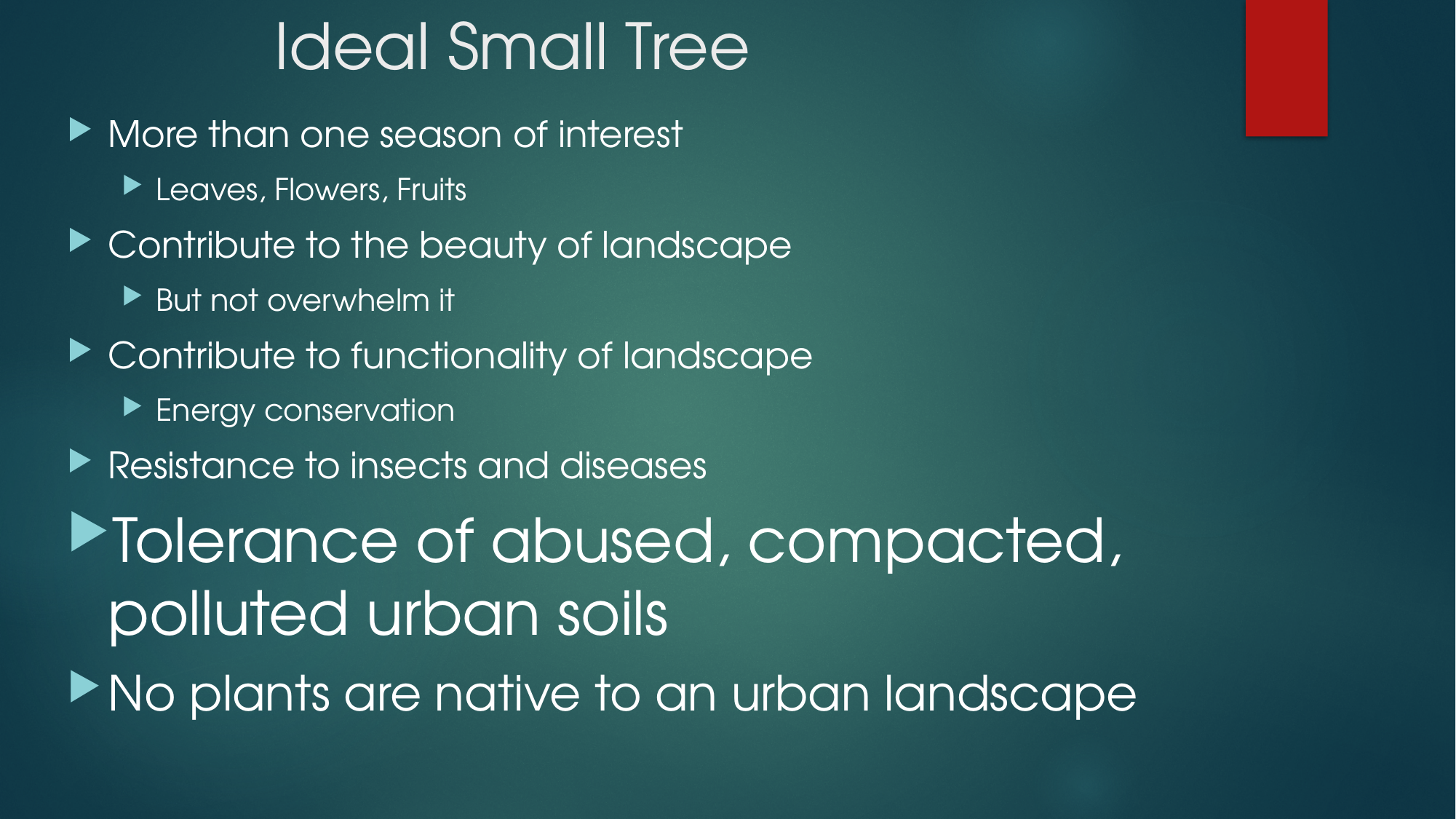

# Ideal Small Tree
More than one season of interest
Leaves, Flowers, Fruits
Contribute to the beauty of landscape
But not overwhelm it
Contribute to functionality of landscape
Energy conservation
Resistance to insects and diseases
Tolerance of abused, compacted, polluted urban soils
No plants are native to an urban landscape